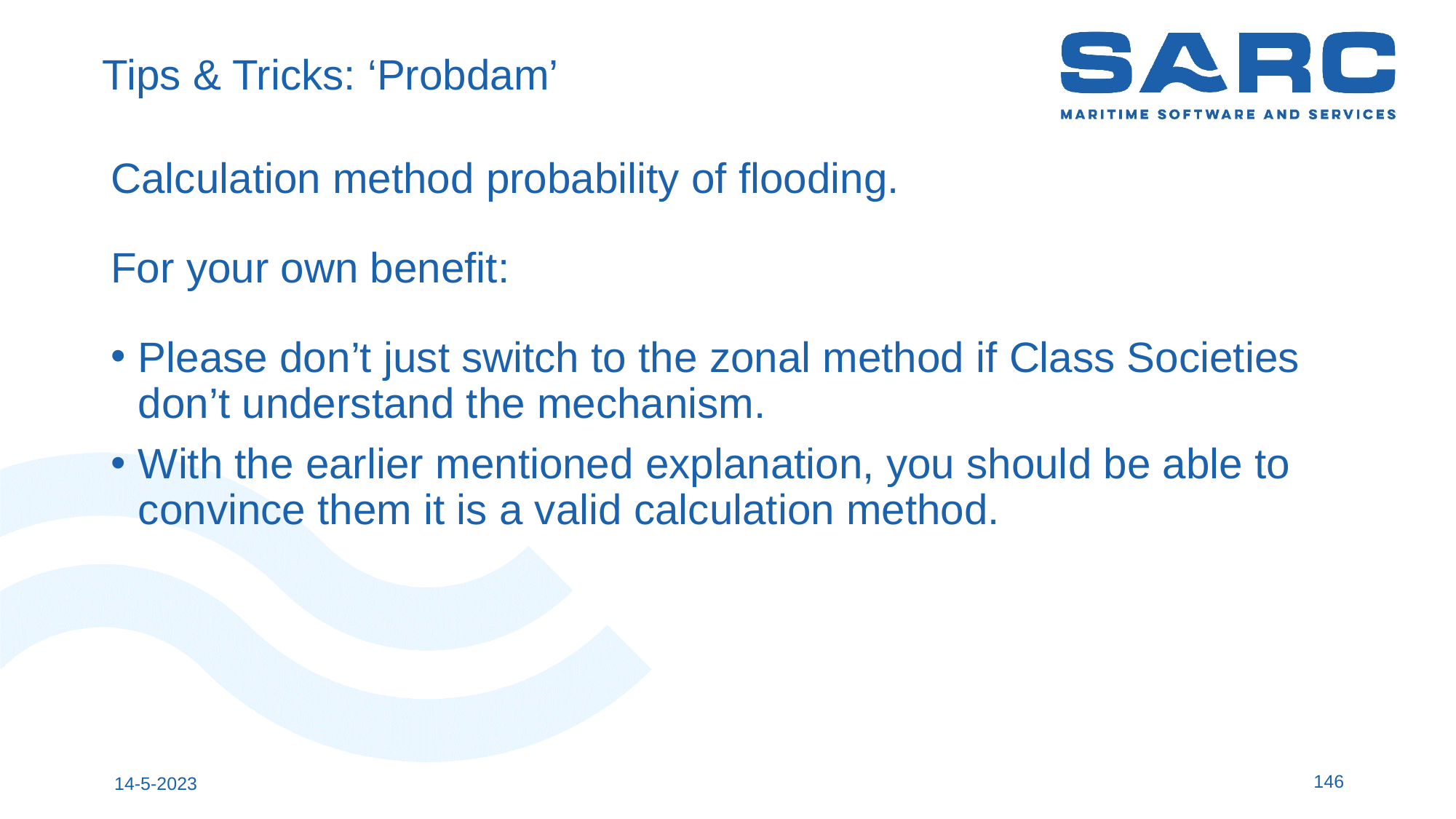

# Tips & Tricks: ‘Probdam’
Calculation method probability of flooding.

For your own benefit:

Please don’t just switch to the zonal method if Class Societies don’t understand the mechanism.
With the earlier mentioned explanation, you should be able to convince them it is a valid calculation method.
146
14-5-2023